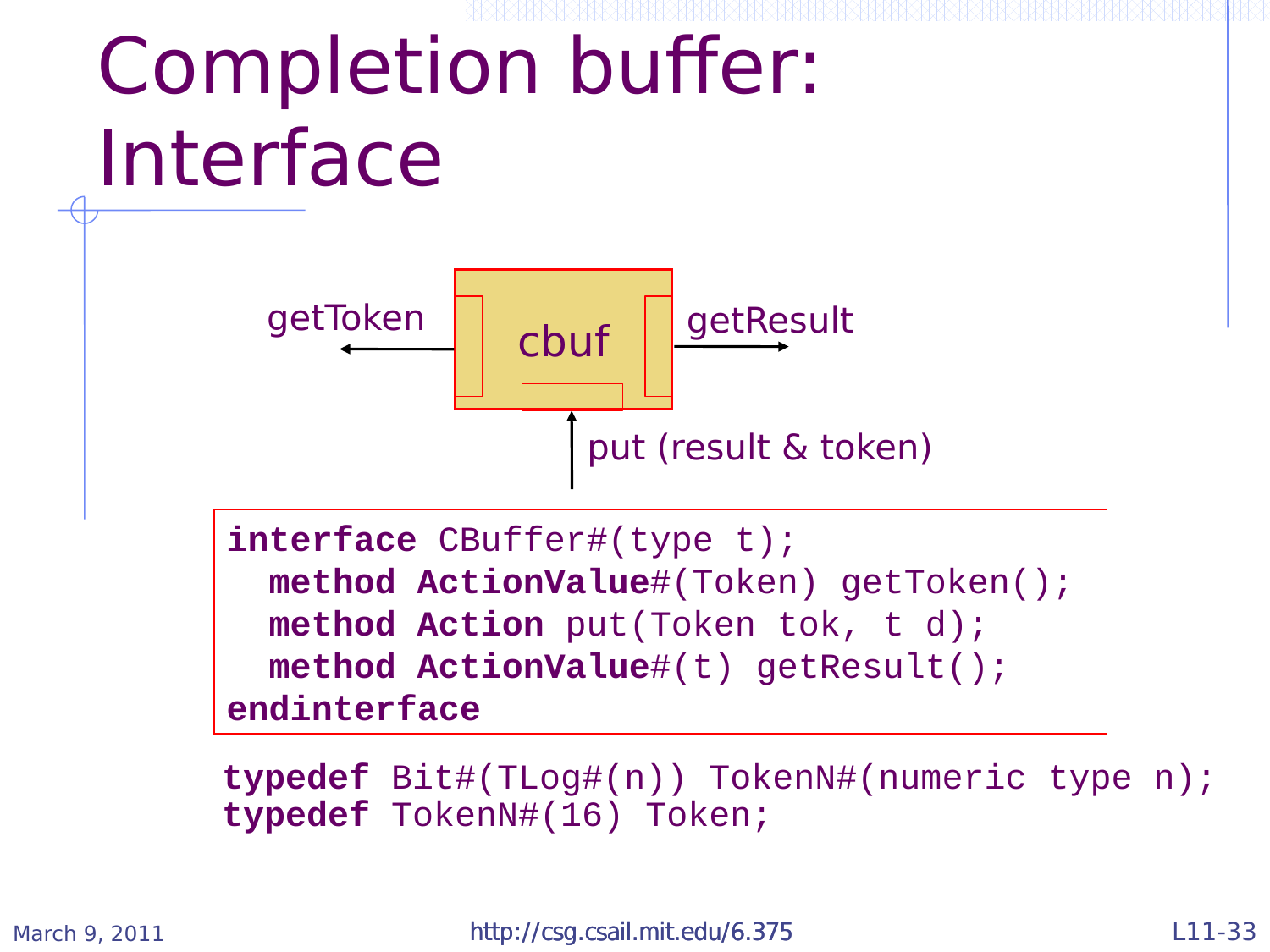

Completion buffer: Interface

cbuf

getToken
getResult
put (result & token)
interface CBuffer#(type t);
  method ActionValue#(Token) getToken();
  method Action put(Token tok, t d);
  method ActionValue#(t) getResult();
endinterface
typedef Bit#(TLog#(n)) TokenN#(numeric type n);
typedef TokenN#(16) Token;
http://csg.csail.mit.edu/6.375
http://csg.csail.mit.edu/6.375
L11-33
March 9, 2011